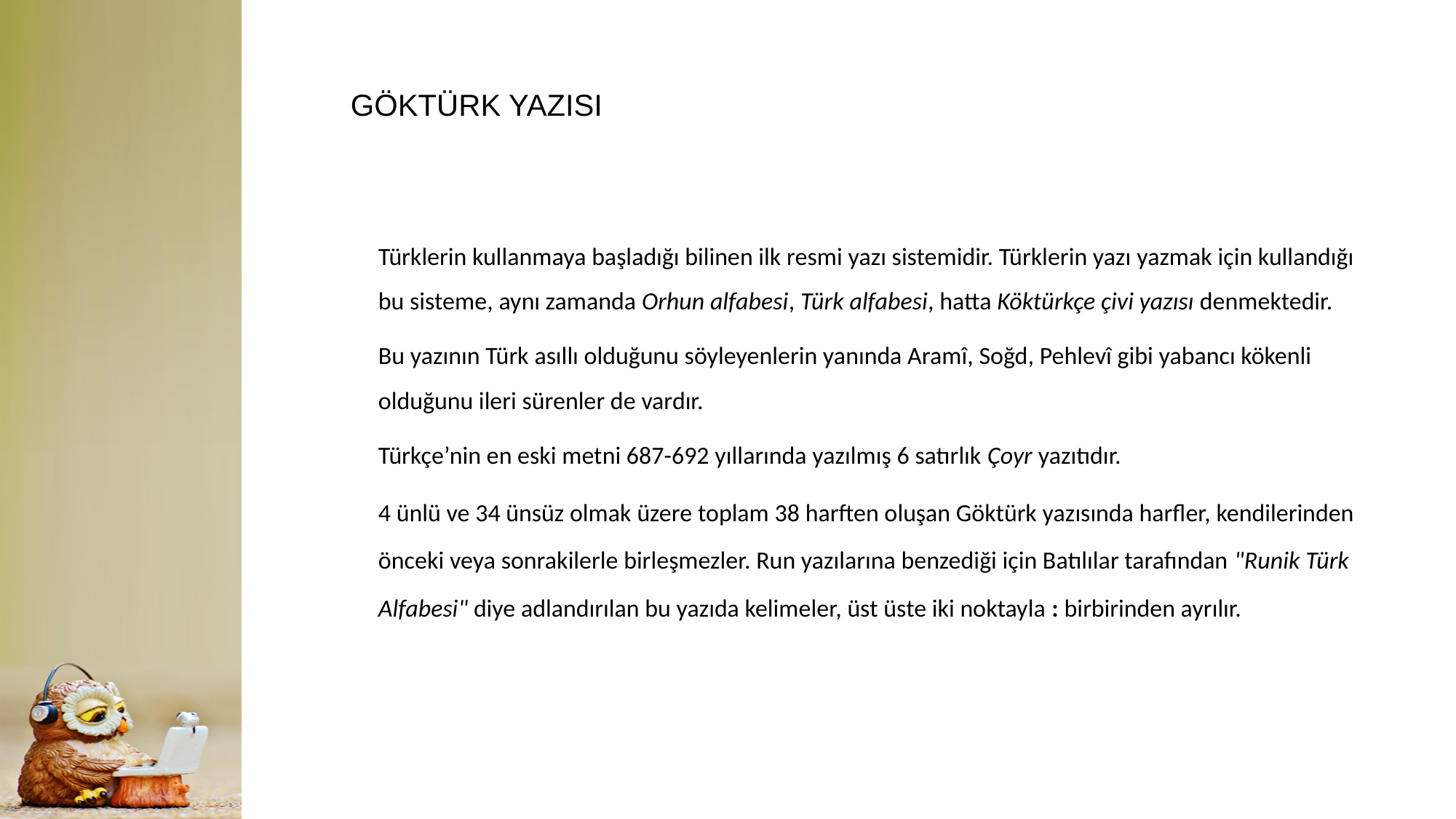

GÖKTÜRK YAZISI
Türklerin kullanmaya başladığı bilinen ilk resmi yazı sistemidir. Türklerin yazı yazmak için kullandığı bu sisteme, aynı zamanda Orhun alfabesi, Türk alfabesi, hatta Köktürkçe çivi yazısı denmektedir.
Bu yazının Türk asıllı olduğunu söyleyenlerin yanında Aramî, Soğd, Pehlevî gibi yabancı kökenli olduğunu ileri sürenler de vardır.
Türkçe’nin en eski metni 687-692 yıllarında yazılmış 6 satırlık Çoyr yazıtıdır.
4 ünlü ve 34 ünsüz olmak üzere toplam 38 harften oluşan Göktürk yazısında harfler, kendilerinden önceki veya sonrakilerle birleşmezler. Run yazılarına benzediği için Batılılar tarafından "Runik Türk Alfabesi" diye adlandırılan bu yazıda kelimeler, üst üste iki noktayla : birbirinden ayrılır.